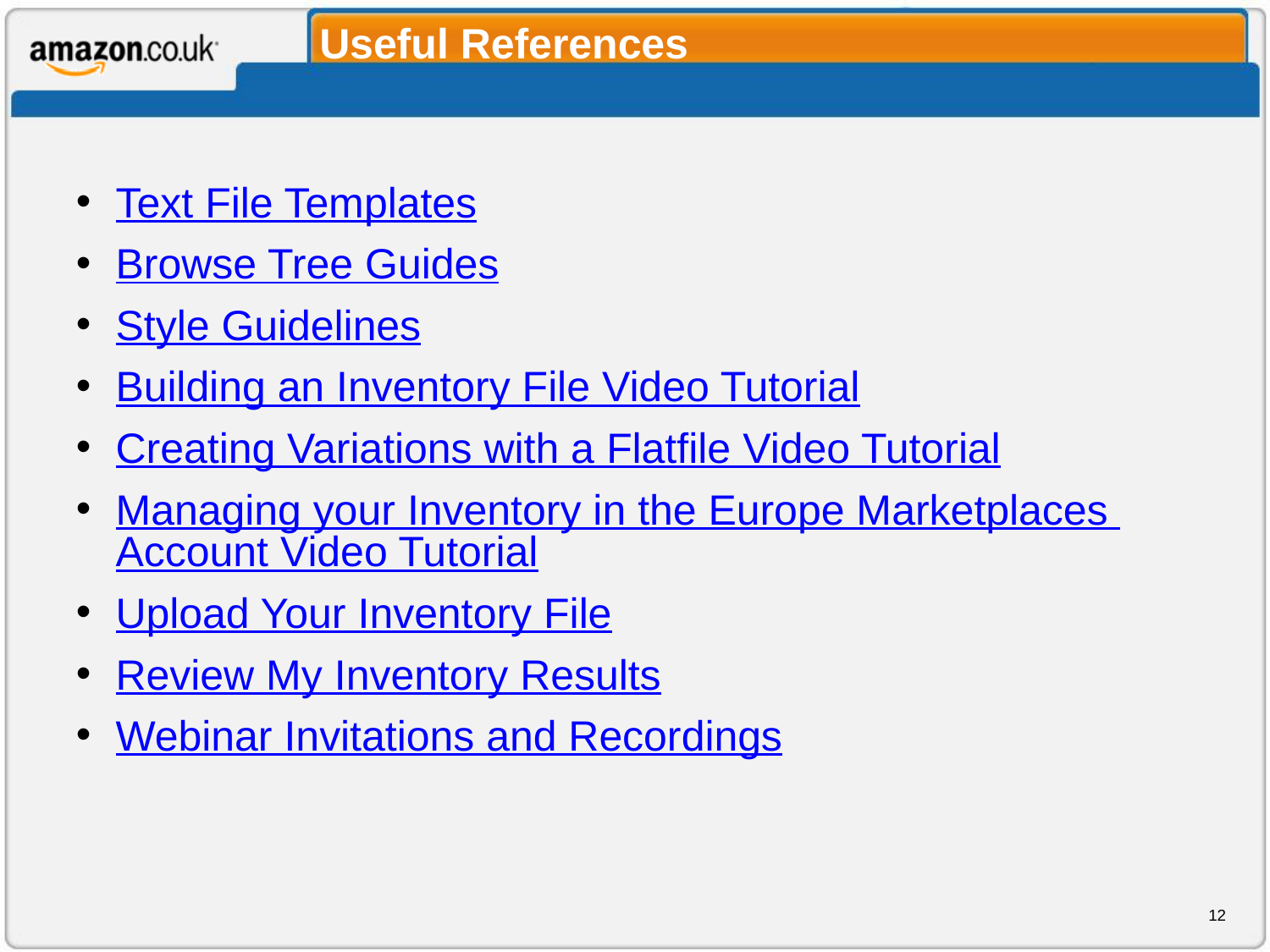

# Useful References
Text File Templates
Browse Tree Guides
Style Guidelines
Building an Inventory File Video Tutorial
Creating Variations with a Flatfile Video Tutorial
Managing your Inventory in the Europe Marketplaces Account Video Tutorial
Upload Your Inventory File
Review My Inventory Results
Webinar Invitations and Recordings

12